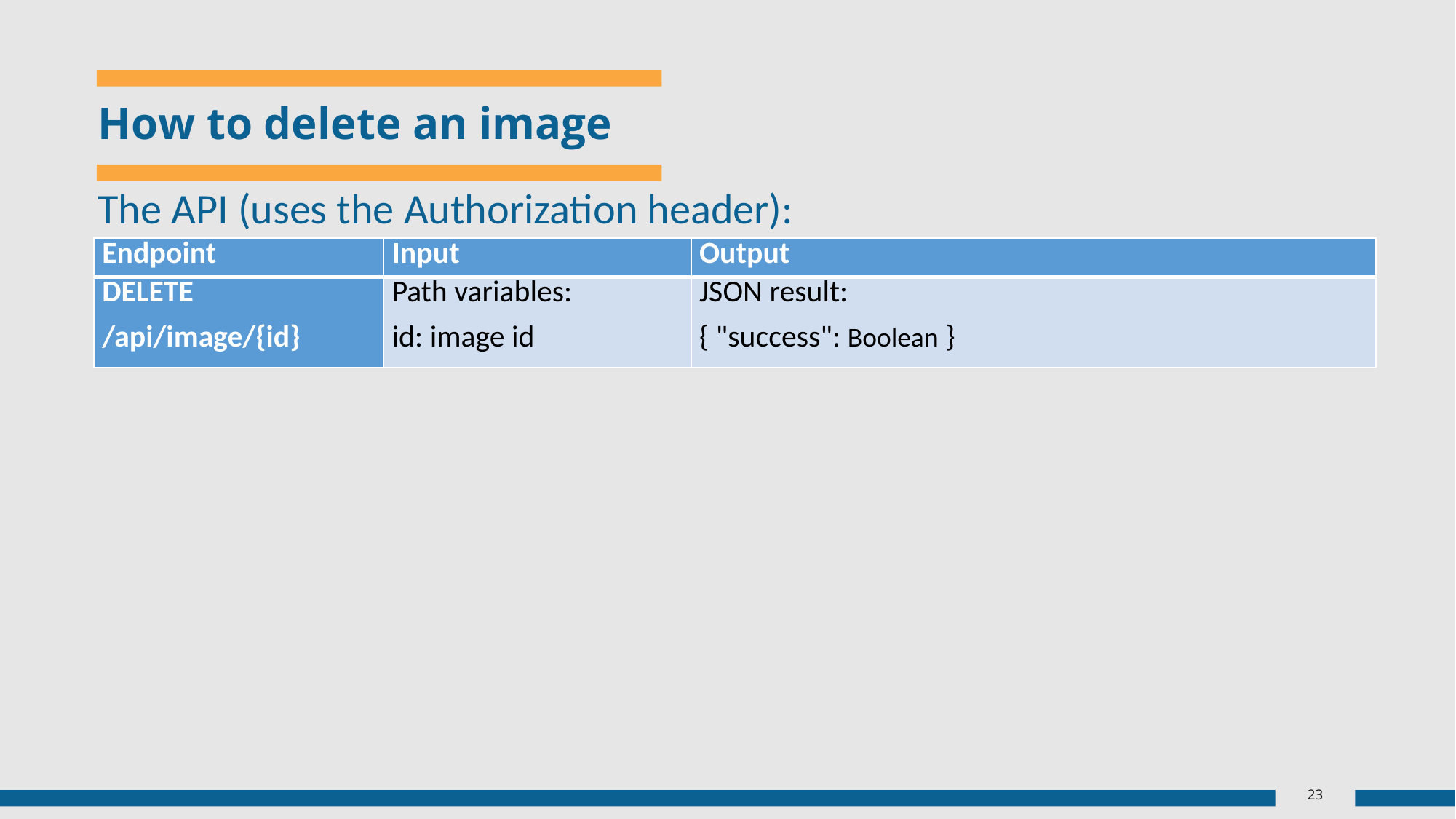

# How to delete an image
The API (uses the Authorization header):
| Endpoint | Input | Output |
| --- | --- | --- |
| DELETE /api/image/{id} | Path variables: id: image id | JSON result: { "success": Boolean } |
23